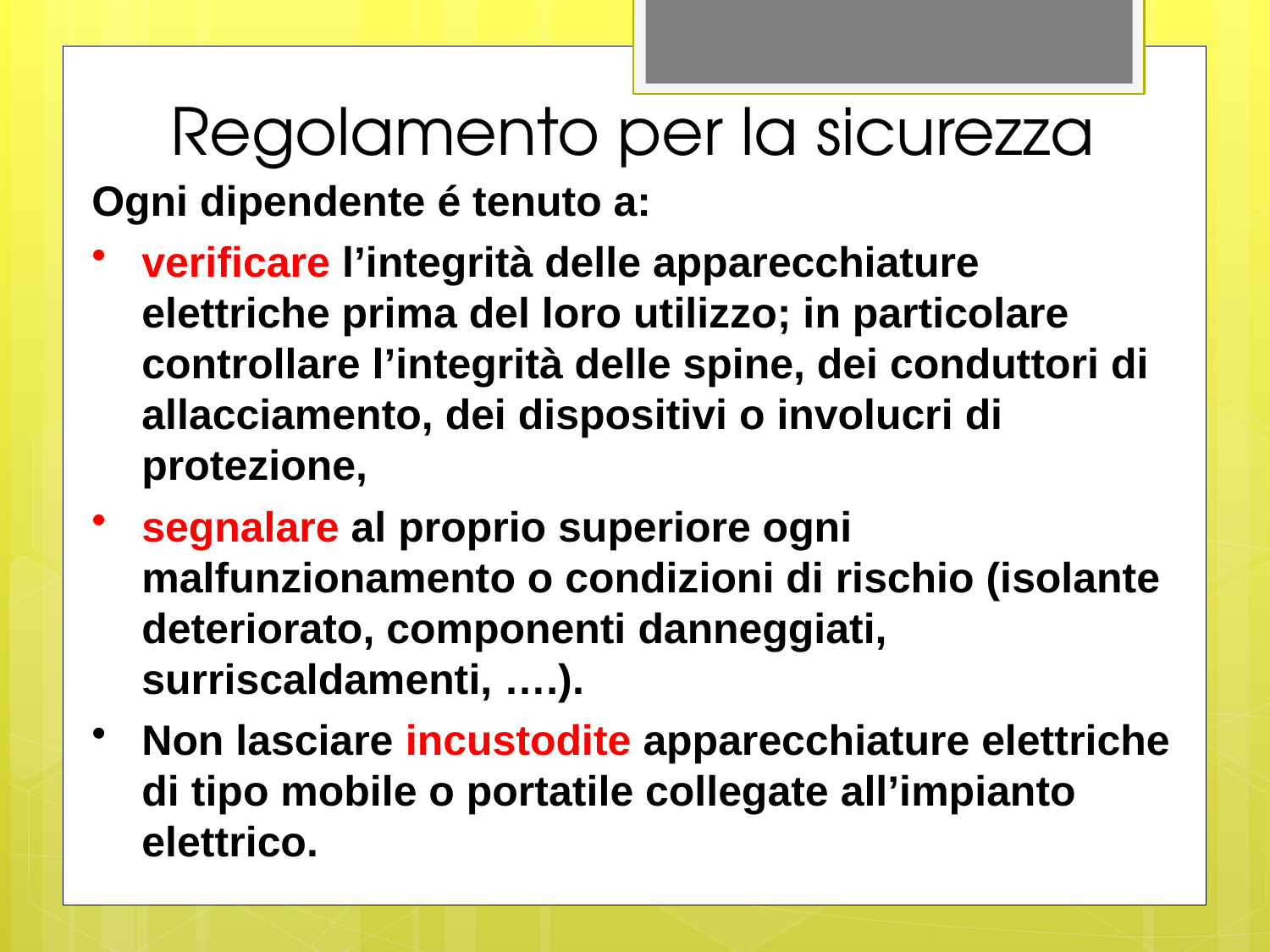

# Regolamento per la sicurezza
Ogni dipendente é tenuto a:
verificare l’integrità delle apparecchiature elettriche prima del loro utilizzo; in particolare controllare l’integrità delle spine, dei conduttori di allacciamento, dei dispositivi o involucri di protezione,
segnalare al proprio superiore ogni malfunzionamento o condizioni di rischio (isolante deteriorato, componenti danneggiati, surriscaldamenti, ….).
Non lasciare incustodite apparecchiature elettriche di tipo mobile o portatile collegate all’impianto elettrico.